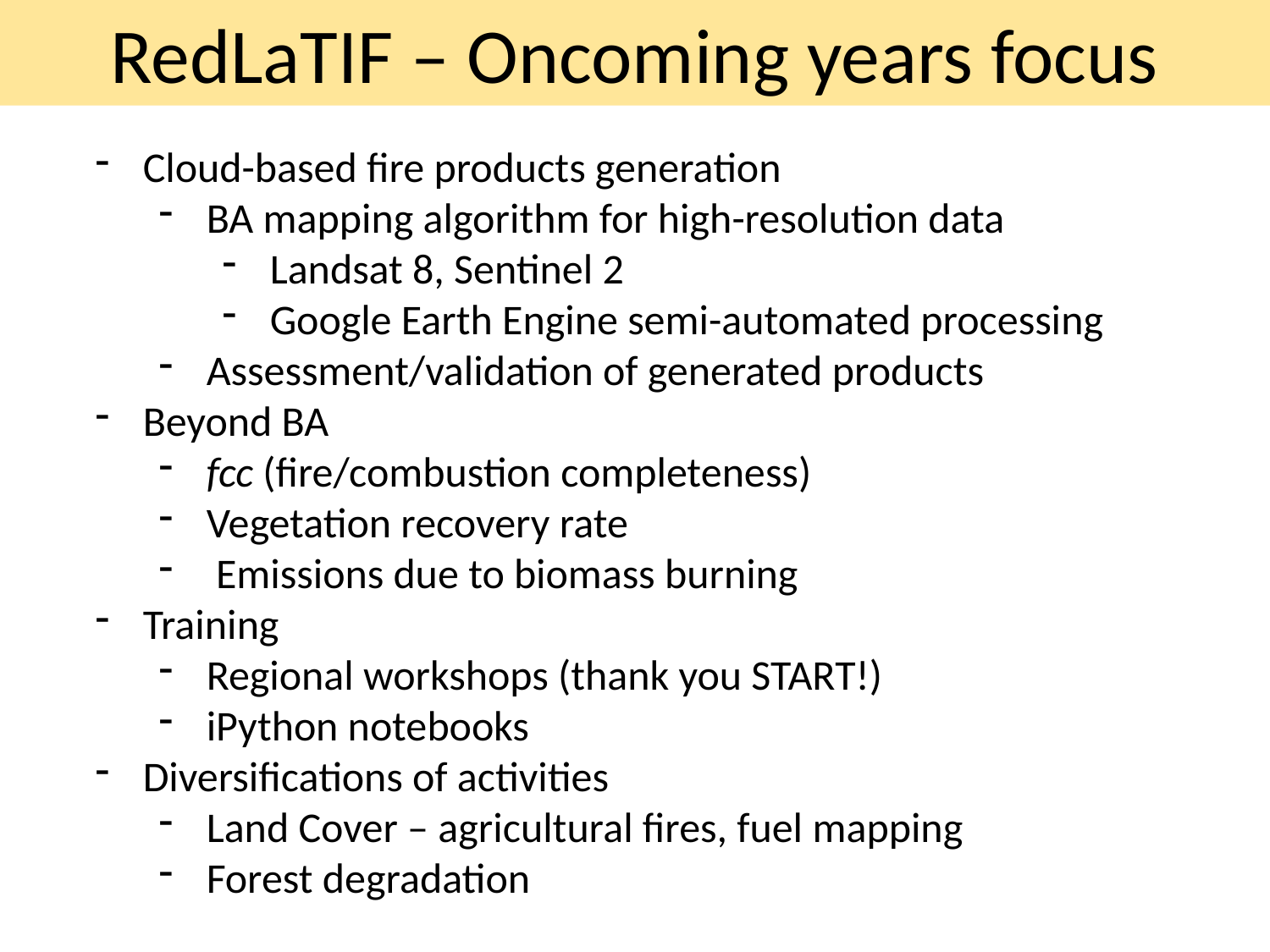

RedLaTIF – Oncoming years focus
Cloud-based fire products generation
BA mapping algorithm for high-resolution data
Landsat 8, Sentinel 2
Google Earth Engine semi-automated processing
Assessment/validation of generated products
Beyond BA
fcc (fire/combustion completeness)
Vegetation recovery rate
 Emissions due to biomass burning
Training
Regional workshops (thank you START!)
iPython notebooks
Diversifications of activities
Land Cover – agricultural fires, fuel mapping
Forest degradation